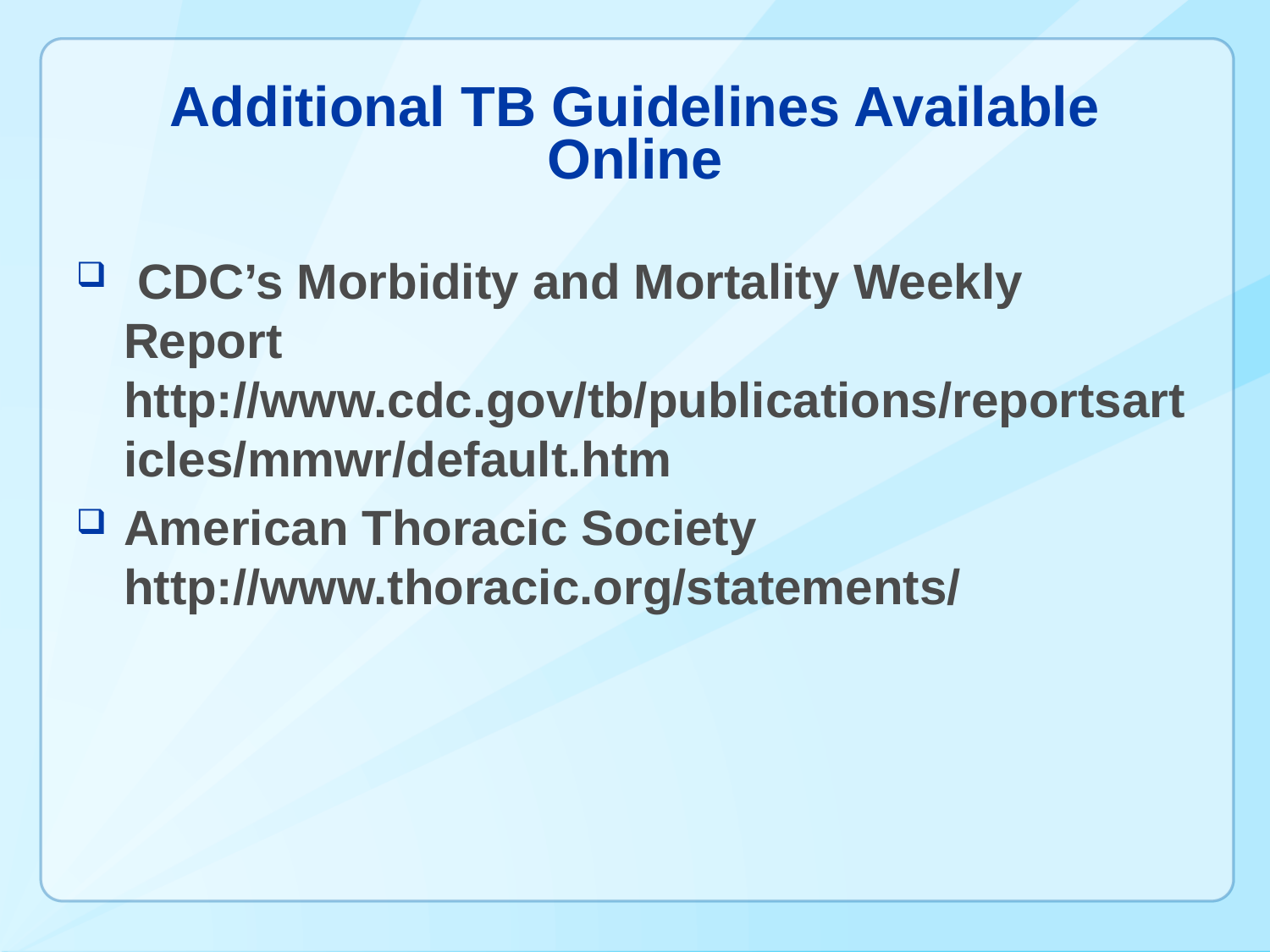

# Additional TB Guidelines Available Online
 CDC’s Morbidity and Mortality Weekly Report http://www.cdc.gov/tb/publications/reportsarticles/mmwr/default.htm
American Thoracic Society http://www.thoracic.org/statements/